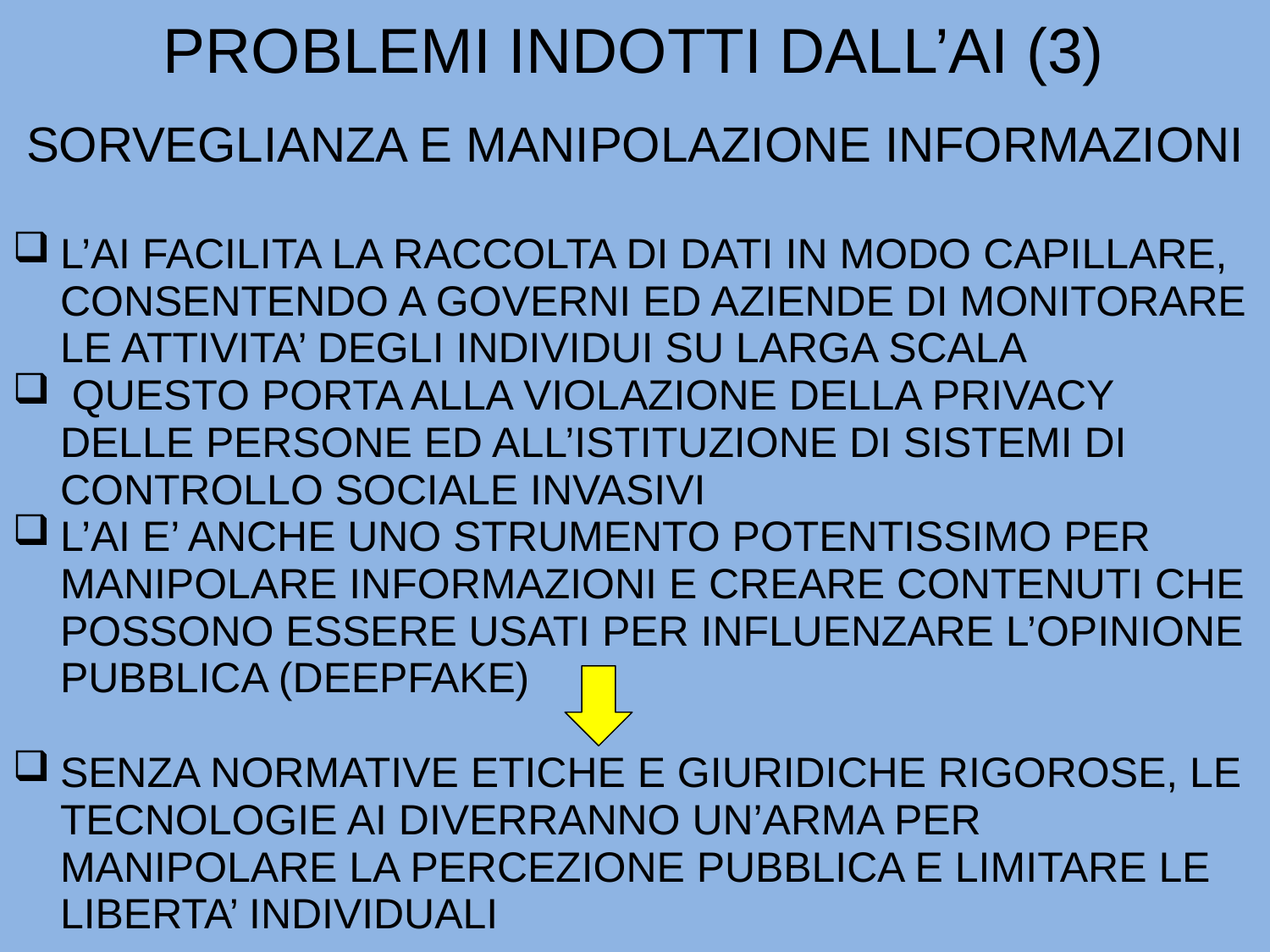

# PROBLEMI INDOTTI DALL’AI (3)
 SORVEGLIANZA E MANIPOLAZIONE INFORMAZIONI

L’AI FACILITA LA RACCOLTA DI DATI IN MODO CAPILLARE, CONSENTENDO A GOVERNI ED AZIENDE DI MONITORARE LE ATTIVITA’ DEGLI INDIVIDUI SU LARGA SCALA
 QUESTO PORTA ALLA VIOLAZIONE DELLA PRIVACY DELLE PERSONE ED ALL’ISTITUZIONE DI SISTEMI DI CONTROLLO SOCIALE INVASIVI
L’AI E’ ANCHE UNO STRUMENTO POTENTISSIMO PER MANIPOLARE INFORMAZIONI E CREARE CONTENUTI CHE POSSONO ESSERE USATI PER INFLUENZARE L’OPINIONE PUBBLICA (DEEPFAKE)

SENZA NORMATIVE ETICHE E GIURIDICHE RIGOROSE, LE TECNOLOGIE AI DIVERRANNO UN’ARMA PER MANIPOLARE LA PERCEZIONE PUBBLICA E LIMITARE LE LIBERTA’ INDIVIDUALI